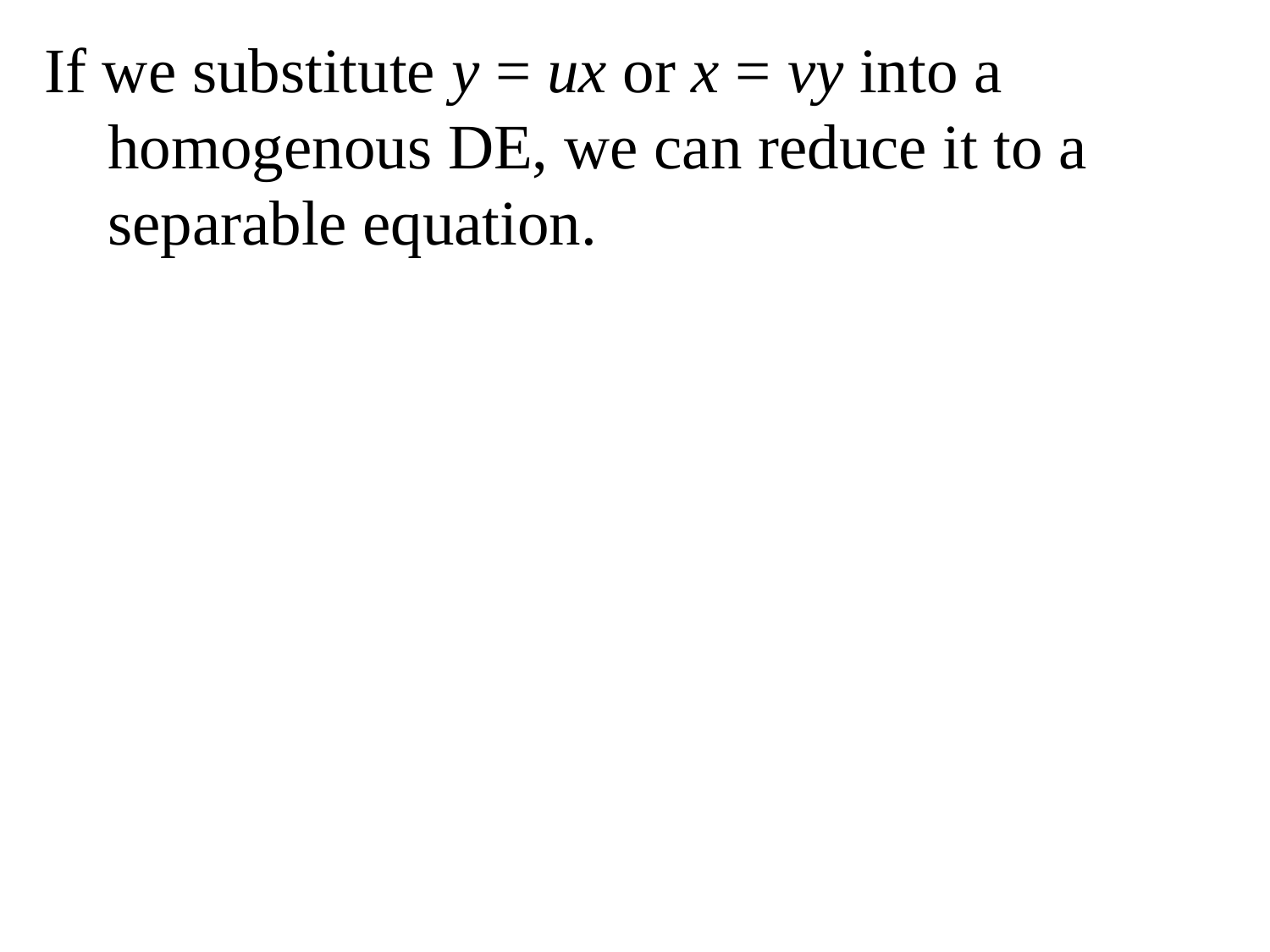

If we substitute y = ux or x = vy into a homogenous DE, we can reduce it to a separable equation.